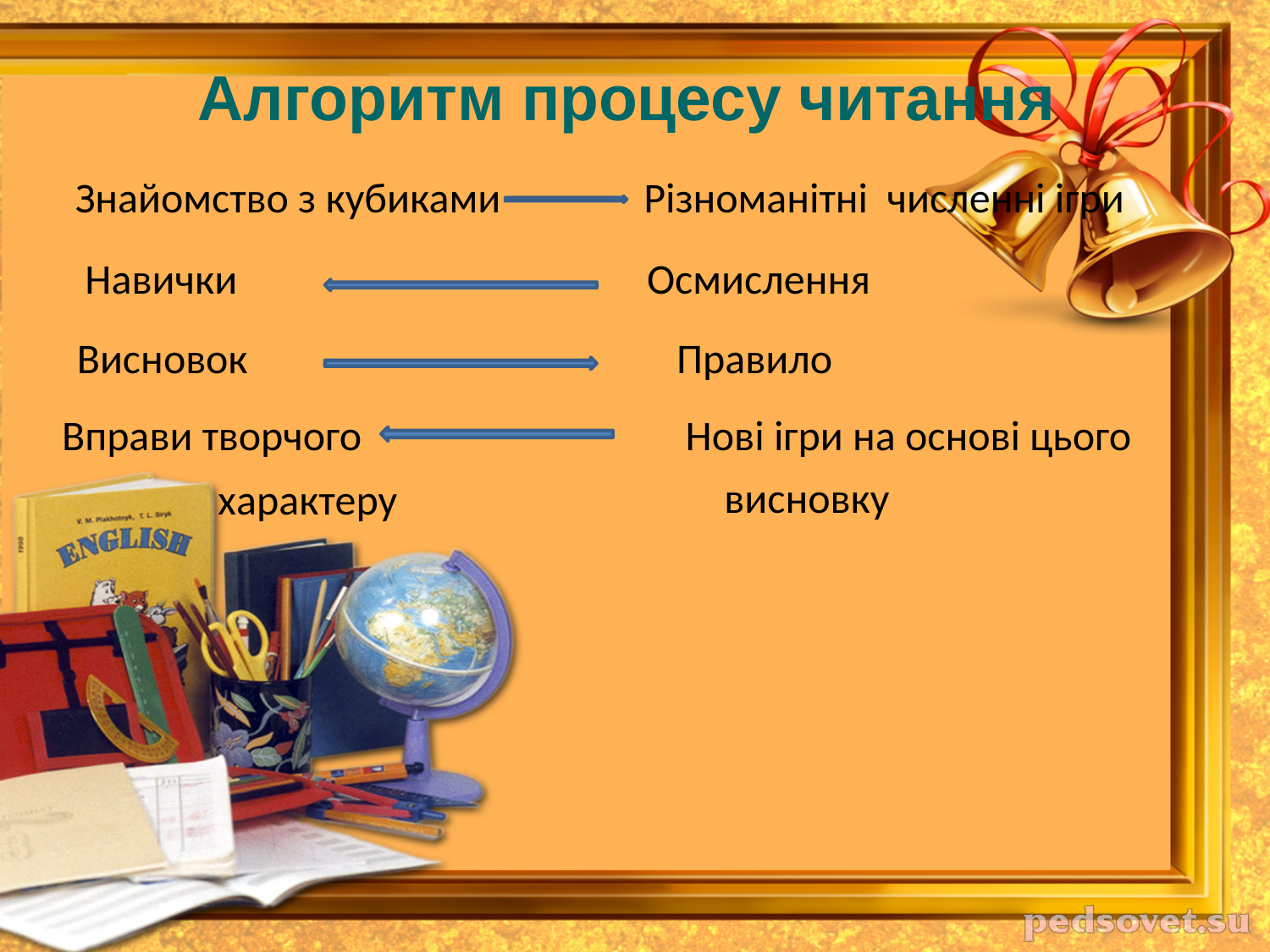

# Алгоритм процесу читання
Знайомство з кубиками               Різноманітні  численні ігри

Навички                                           Осмислення

Висновок                                             Правило

Вправи творчого                                  Нові ігри на основі цього

висновку
характеру